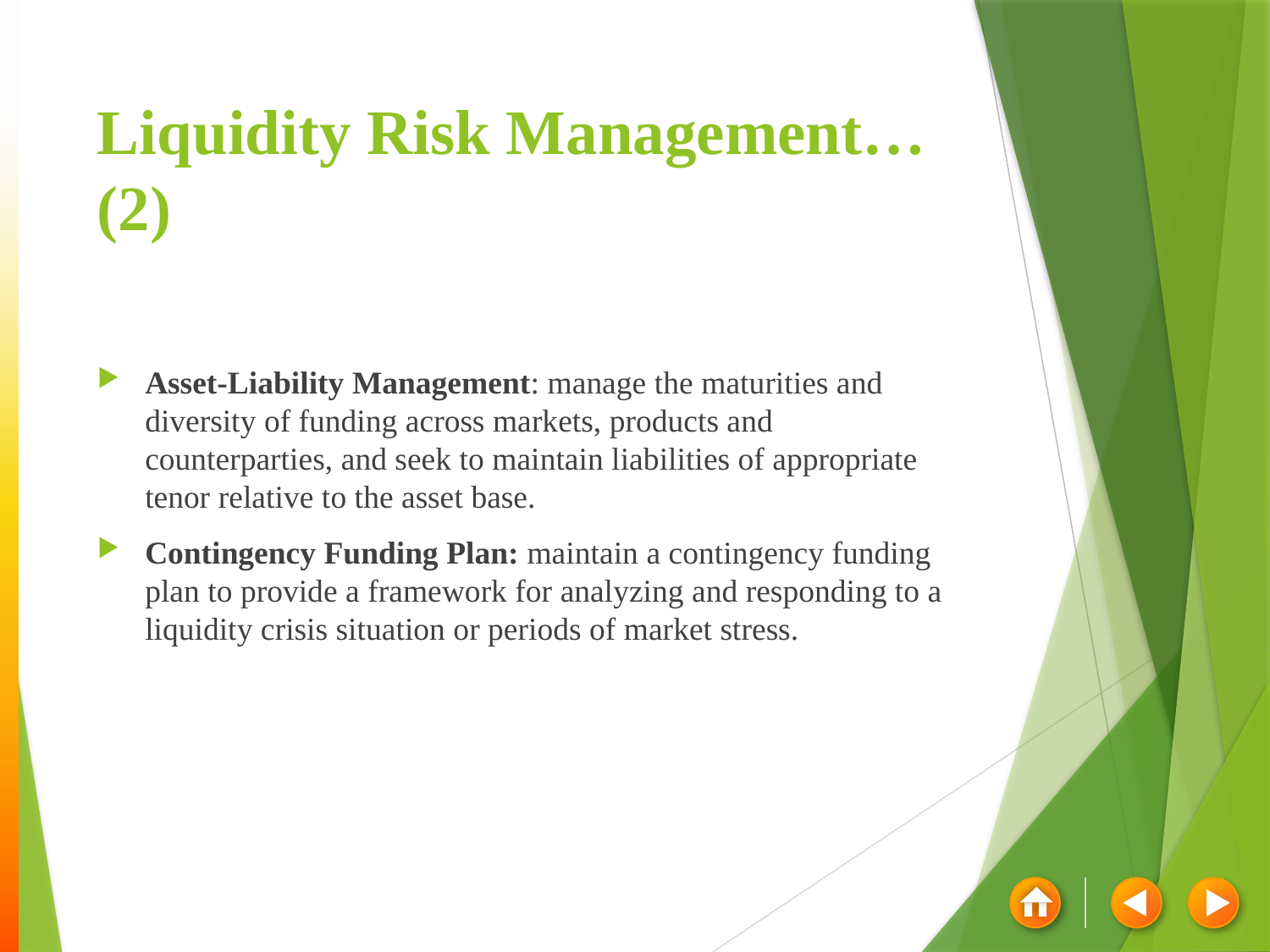

# Liquidity Risk Management…(2)

Asset-Liability Management: manage the maturities and diversity of funding across markets, products and counterparties, and seek to maintain liabilities of appropriate tenor relative to the asset base.
Contingency Funding Plan: maintain a contingency funding plan to provide a framework for analyzing and responding to a liquidity crisis situation or periods of market stress.